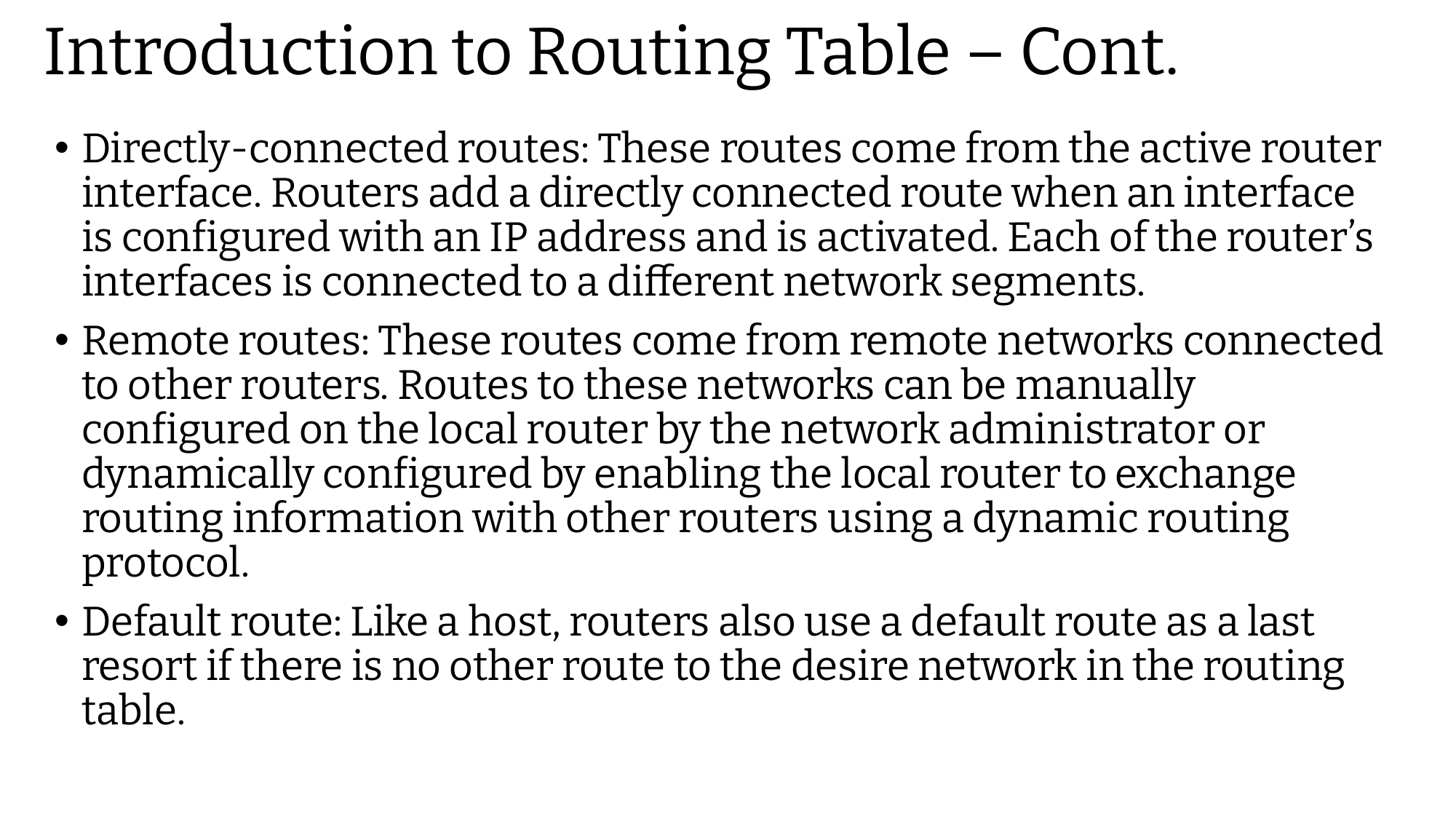

# Introduction to Routing Table – Cont.
Directly-connected routes: These routes come from the active router interface. Routers add a directly connected route when an interface is configured with an IP address and is activated. Each of the router’s interfaces is connected to a different network segments.
Remote routes: These routes come from remote networks connected to other routers. Routes to these networks can be manually configured on the local router by the network administrator or dynamically configured by enabling the local router to exchange routing information with other routers using a dynamic routing protocol.
Default route: Like a host, routers also use a default route as a last resort if there is no other route to the desire network in the routing table.